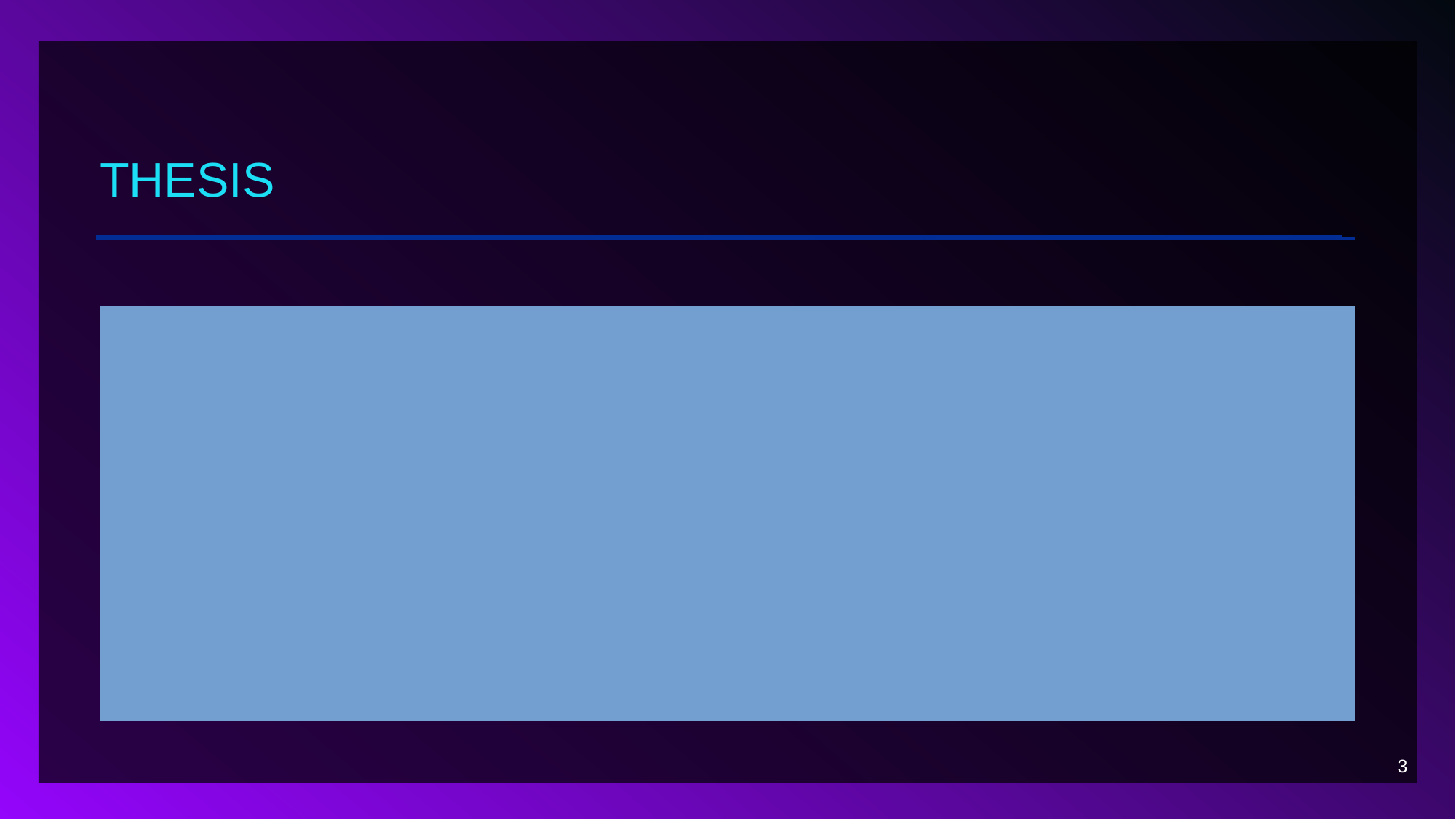

# Thesis
Social media has always had a problem with deception
People will try to cause problems online so they can get views.
People will also use AI to try and make their vacation photos look better.
3